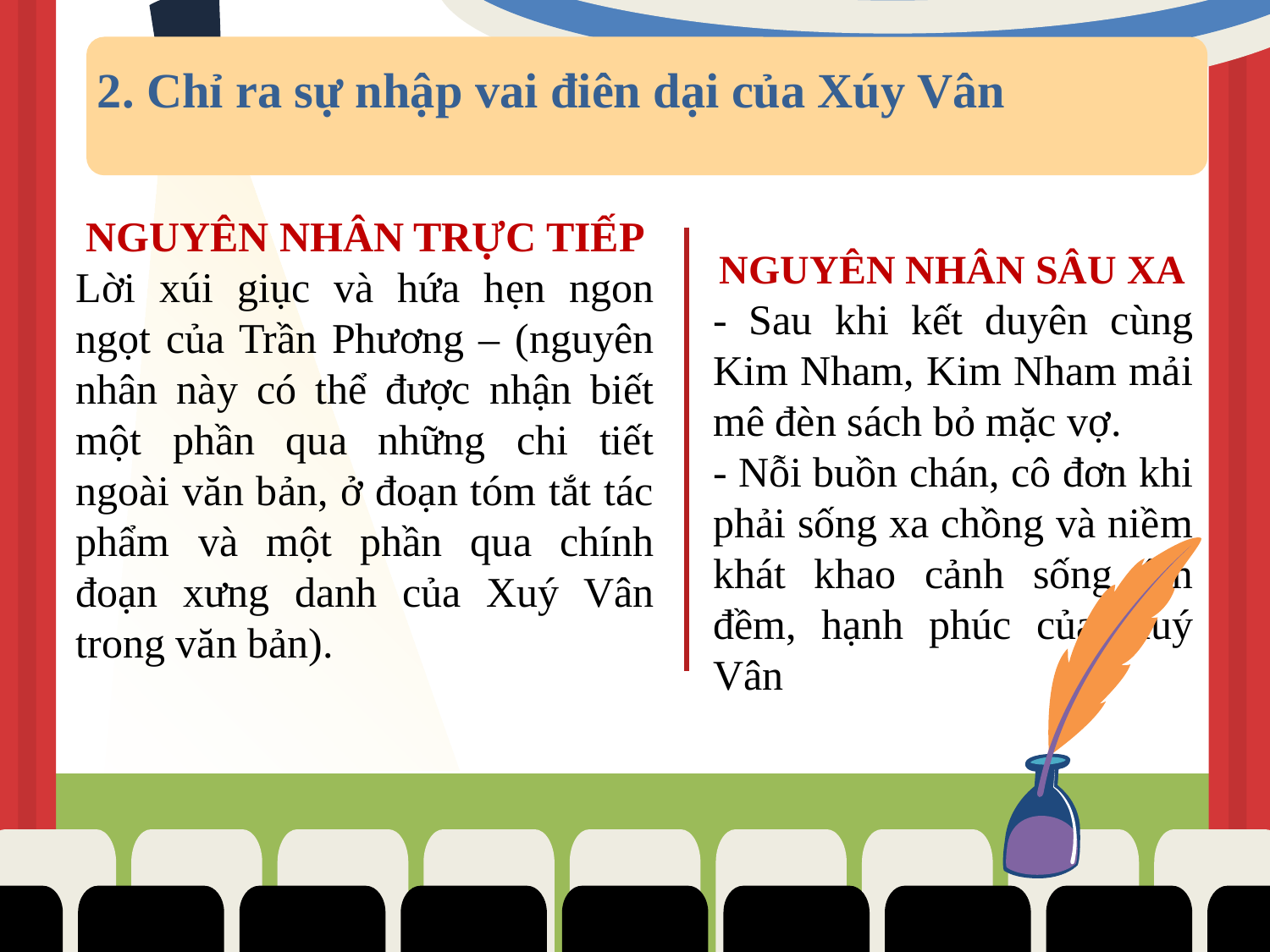

2. Chỉ ra sự nhập vai điên dại của Xúy Vân
NGUYÊN NHÂN TRỰC TIẾP
Lời xúi giục và hứa hẹn ngon ngọt của Trần Phương – (nguyên nhân này có thể được nhận biết một phần qua những chi tiết ngoài văn bản, ở đoạn tóm tắt tác phẩm và một phần qua chính đoạn xưng danh của Xuý Vân trong văn bản).
NGUYÊN NHÂN SÂU XA
- Sau khi kết duyên cùng Kim Nham, Kim Nham mải mê đèn sách bỏ mặc vợ.
- Nỗi buồn chán, cô đơn khi phải sống xa chồng và niềm khát khao cảnh sống êm đềm, hạnh phúc của Xuý Vân